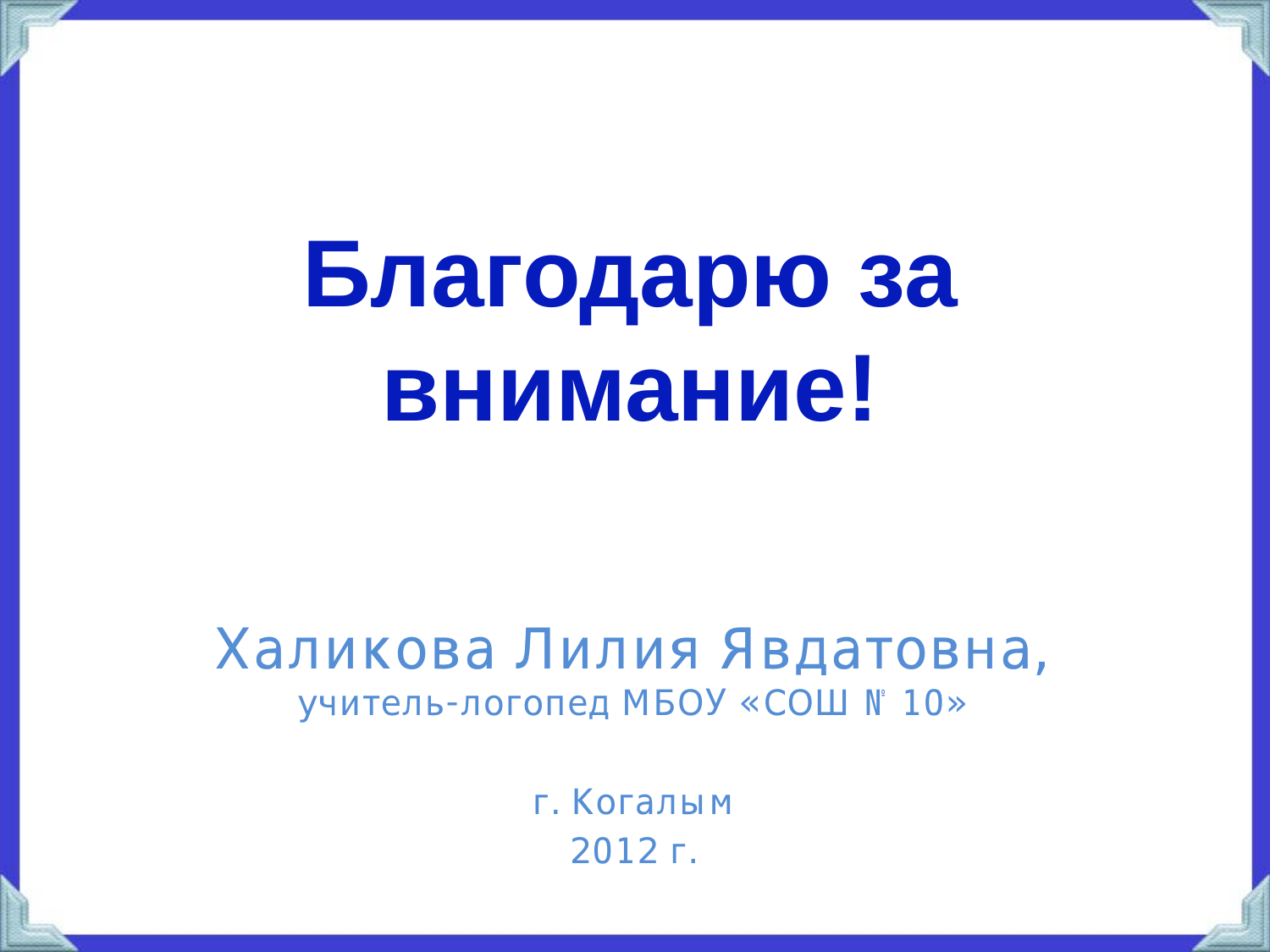

# Благодарю за внимание!
Халикова Лилия Явдатовна, учитель-логопед МБОУ «СОШ № 10»

г. Когалым
2012 г.